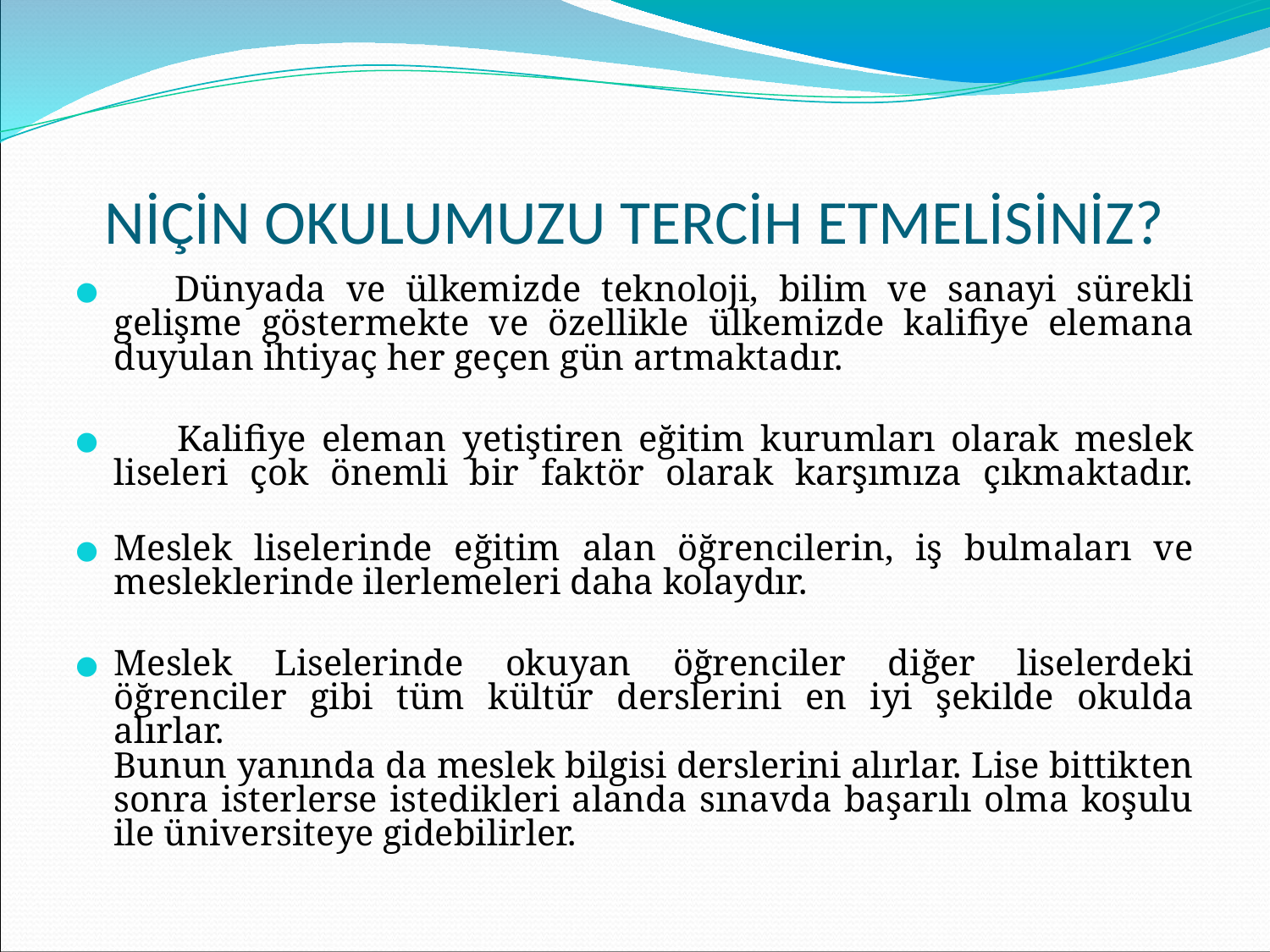

# NİÇİN OKULUMUZU TERCİH ETMELİSİNİZ?
   Dünyada ve ülkemizde teknoloji, bilim ve sanayi sürekli gelişme göstermekte ve özellikle ülkemizde kalifiye elemana duyulan ihtiyaç her geçen gün artmaktadır.

    Kalifiye eleman yetiştiren eğitim kurumları olarak meslek liseleri çok önemli bir faktör olarak karşımıza çıkmaktadır.
Meslek liselerinde eğitim alan öğrencilerin, iş bulmaları ve mesleklerinde ilerlemeleri daha kolaydır.

Meslek Liselerinde okuyan öğrenciler diğer liselerdeki öğrenciler gibi tüm kültür derslerini en iyi şekilde okulda alırlar.
Bunun yanında da meslek bilgisi derslerini alırlar. Lise bittikten sonra isterlerse istedikleri alanda sınavda başarılı olma koşulu ile üniversiteye gidebilirler.